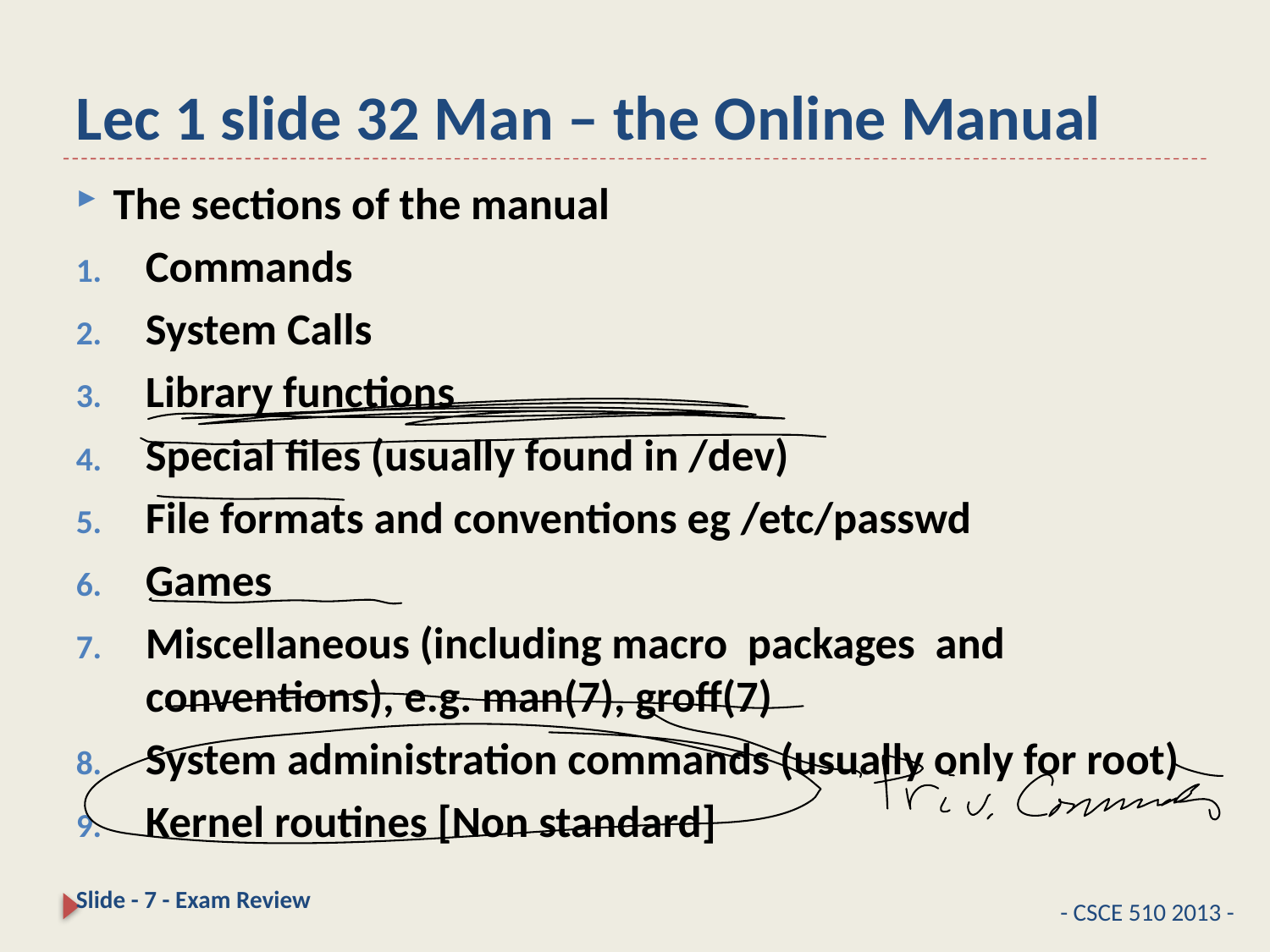

# Lec 1 slide 32 Man – the Online Manual
The sections of the manual
Commands
System Calls
Library functions
Special files (usually found in /dev)
File formats and conventions eg /etc/passwd
Games
Miscellaneous (including macro  packages  and  conventions), e.g. man(7), groff(7)
System administration commands (usually only for root)
Kernel routines [Non standard]
Slide - 7 - Exam Review
- CSCE 510 2013 -